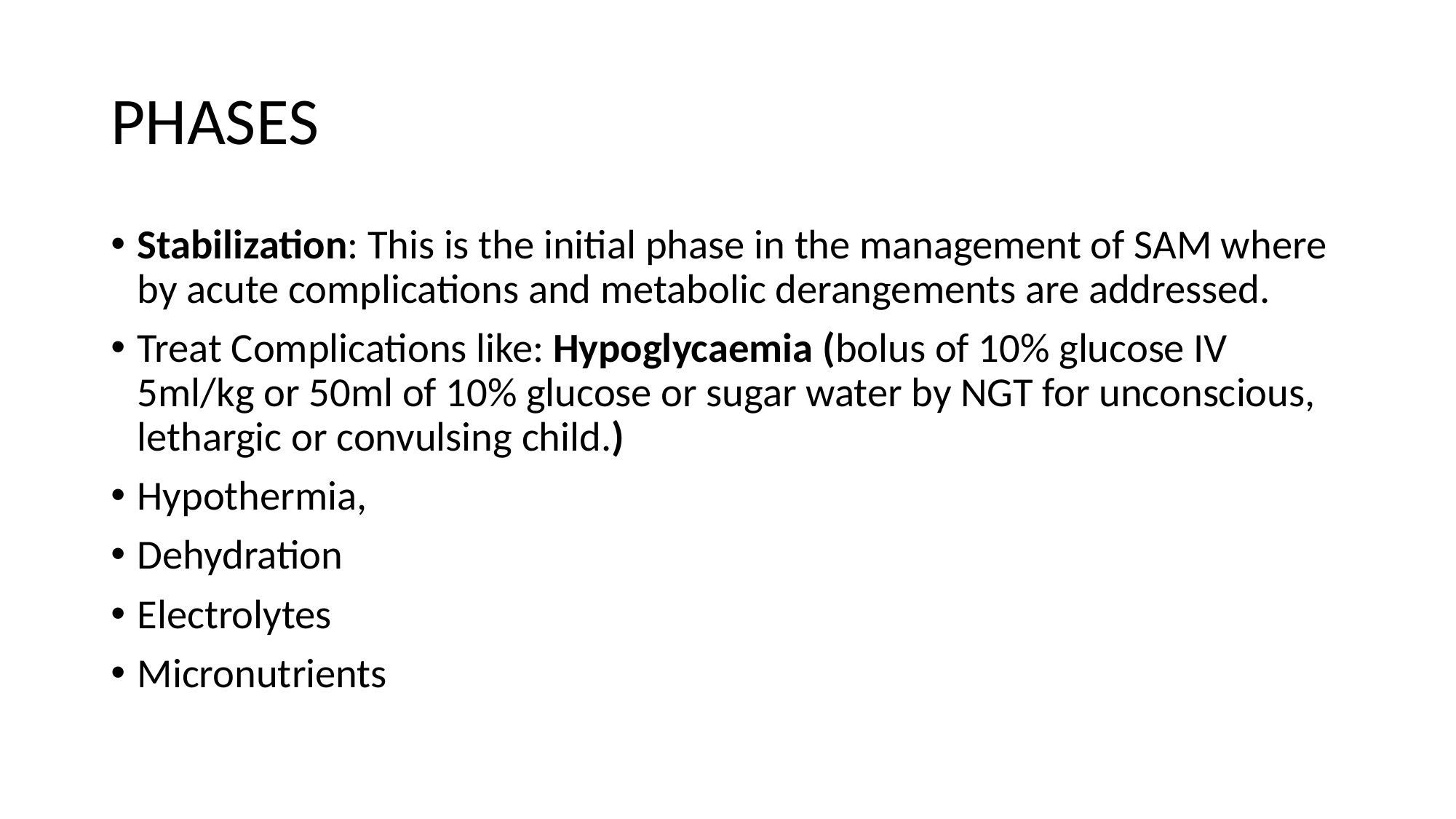

# PHASES
Stabilization: This is the initial phase in the management of SAM where by acute complications and metabolic derangements are addressed.
Treat Complications like: Hypoglycaemia (bolus of 10% glucose IV 5ml/kg or 50ml of 10% glucose or sugar water by NGT for unconscious, lethargic or convulsing child.)
Hypothermia,
Dehydration
Electrolytes
Micronutrients